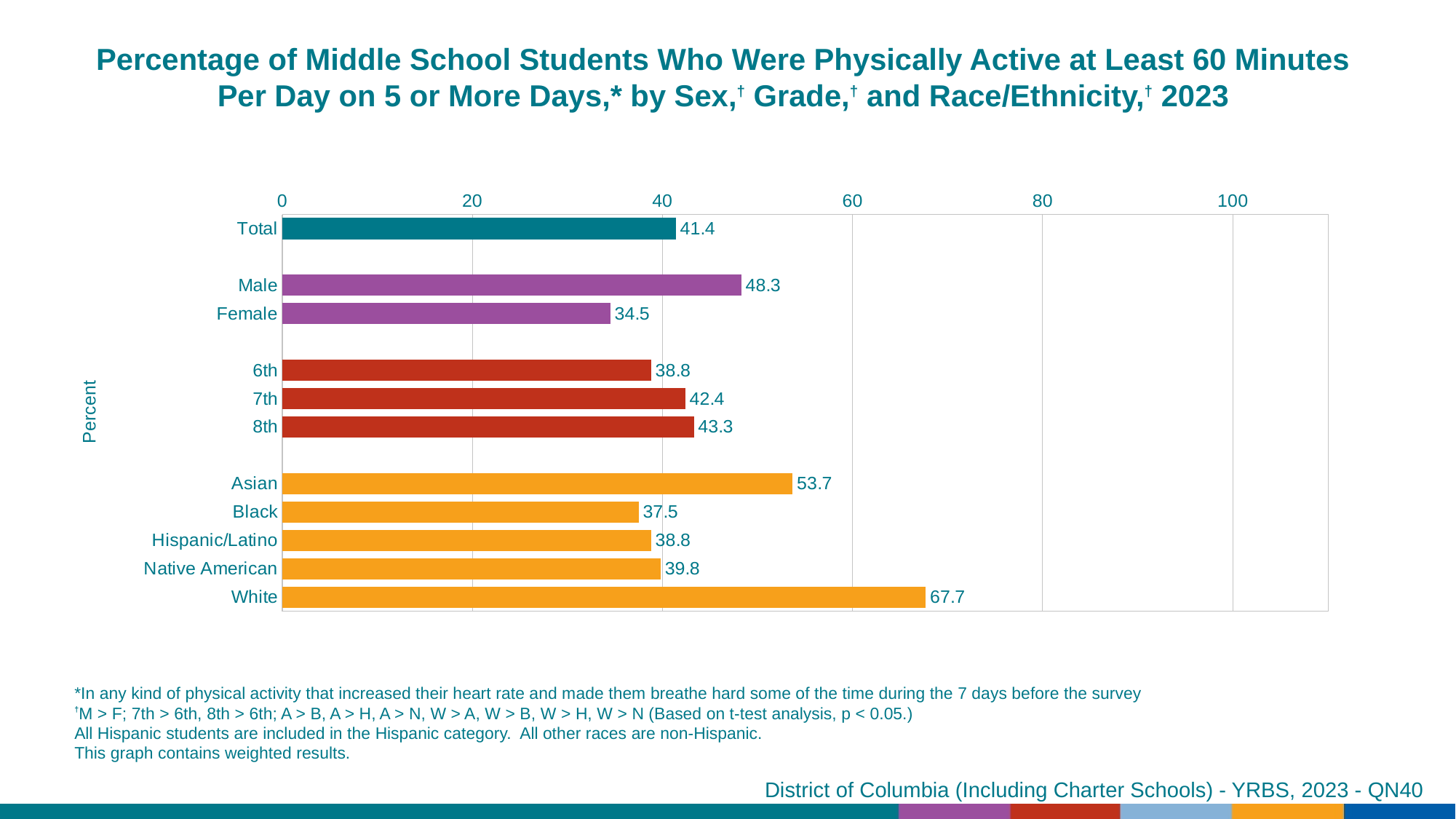

Percentage of Middle School Students Who Were Physically Active at Least 60 Minutes Per Day on 5 or More Days,* by Sex,† Grade,† and Race/Ethnicity,† 2023

### Chart

| Category | Series 1 |
|---|---|
| Total | 41.4 |
|  | None |
| Male | 48.3 |
| Female | 34.5 |
|  | None |
| 6th | 38.8 |
| 7th | 42.4 |
| 8th | 43.3 |
|  | None |
| Asian | 53.7 |
| Black | 37.5 |
| Hispanic/Latino | 38.8 |
| Native American | 39.8 |
| White | 67.7 |
*In any kind of physical activity that increased their heart rate and made them breathe hard some of the time during the 7 days before the survey
†M > F; 7th > 6th, 8th > 6th; A > B, A > H, A > N, W > A, W > B, W > H, W > N (Based on t-test analysis, p < 0.05.)
All Hispanic students are included in the Hispanic category.  All other races are non-Hispanic.
This graph contains weighted results.
District of Columbia (Including Charter Schools) - YRBS, 2023 - QN40